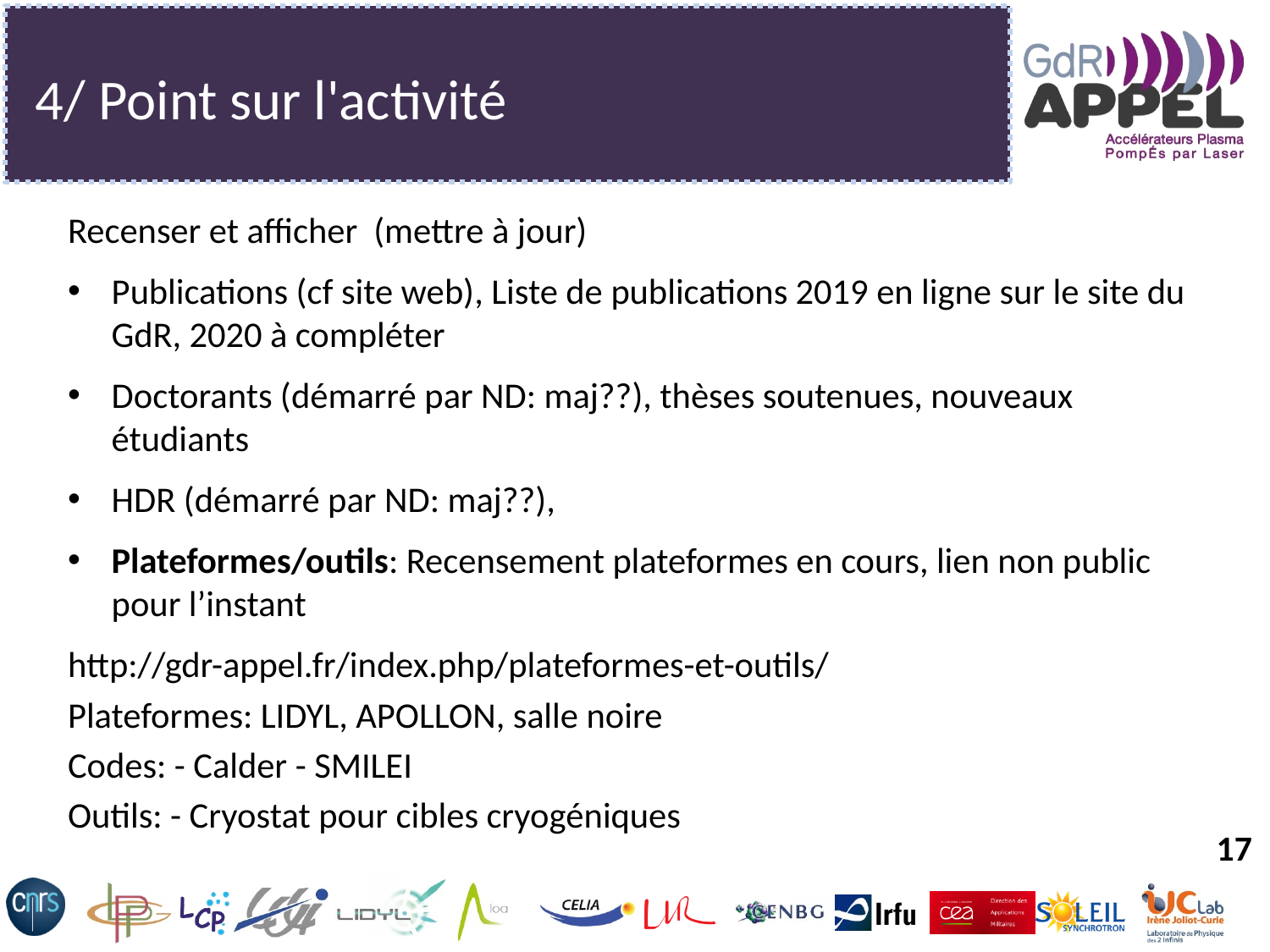

# 4/ Point sur l'activité
Recenser et afficher  (mettre à jour)
Publications (cf site web), Liste de publications 2019 en ligne sur le site du GdR, 2020 à compléter
Doctorants (démarré par ND: maj??), thèses soutenues, nouveaux étudiants
HDR (démarré par ND: maj??),
Plateformes/outils: Recensement plateformes en cours, lien non public pour l’instant
http://gdr-appel.fr/index.php/plateformes-et-outils/
Plateformes: LIDYL, APOLLON, salle noire
Codes: - Calder - SMILEI
Outils: - Cryostat pour cibles cryogéniques

17